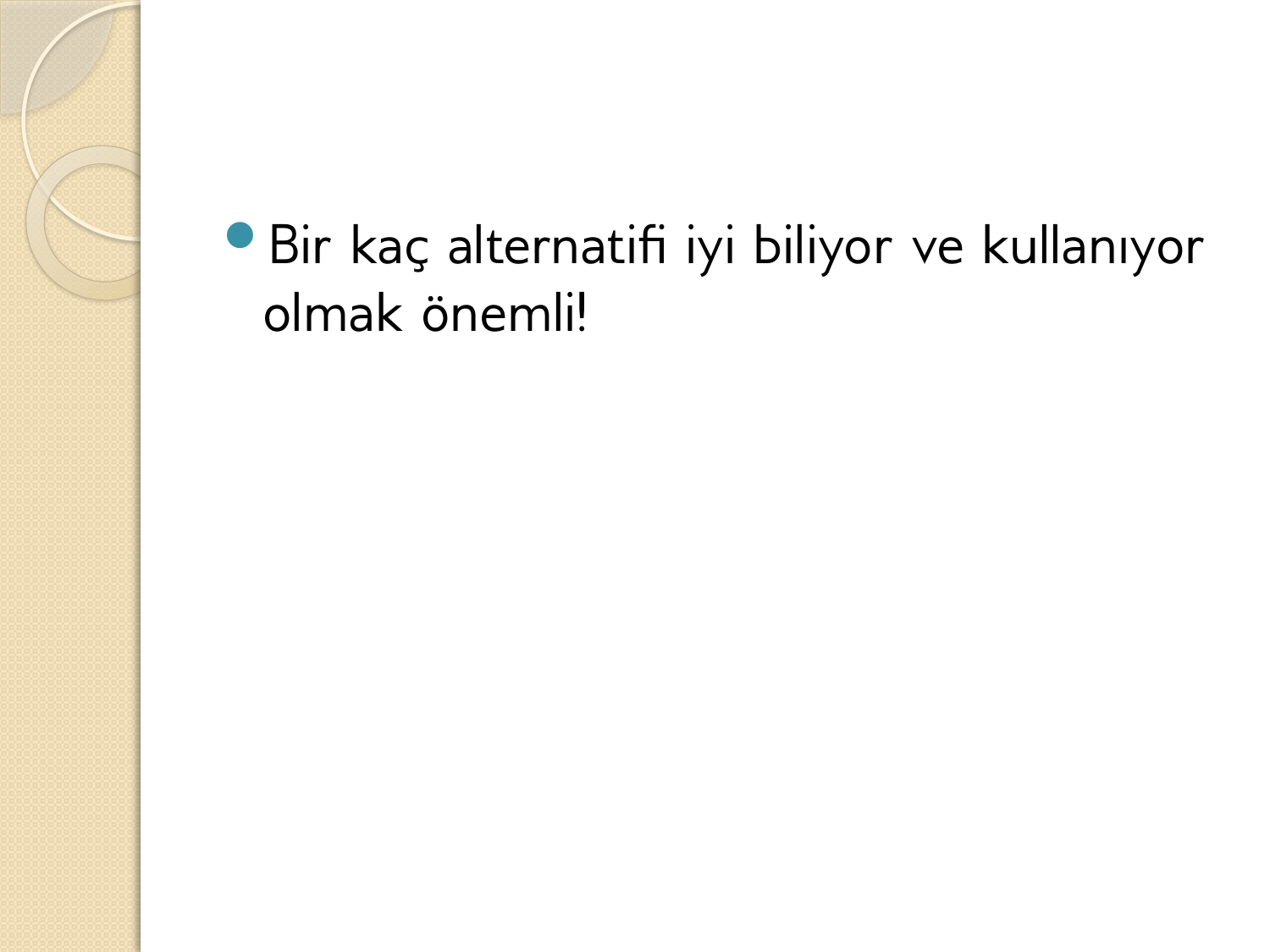

#
Bir kaç alternatifi iyi biliyor ve kullanıyor olmak önemli!